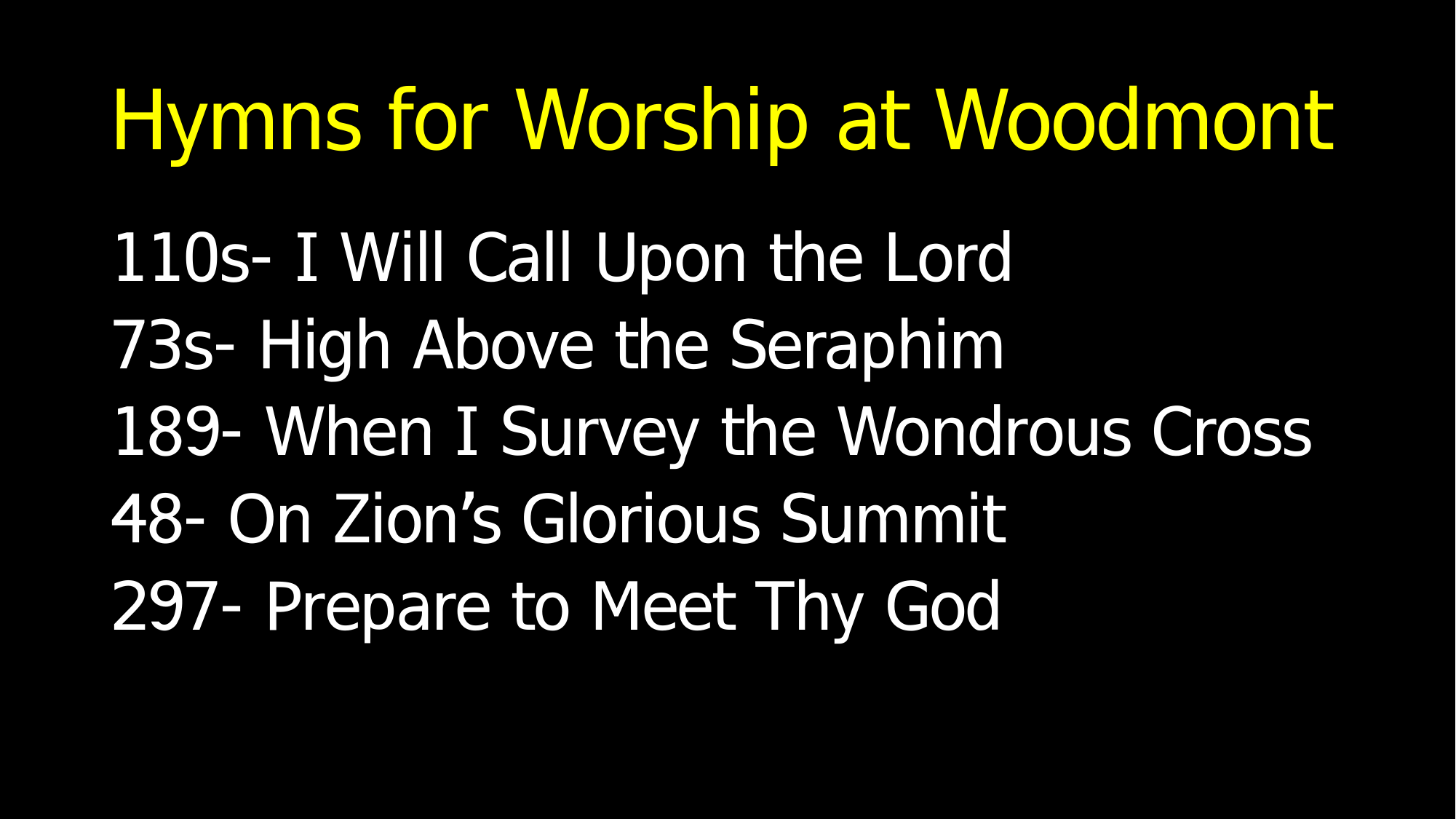

# Hymns for Worship at Woodmont
110s- I Will Call Upon the Lord
73s- High Above the Seraphim
189- When I Survey the Wondrous Cross
48- On Zion’s Glorious Summit
297- Prepare to Meet Thy God